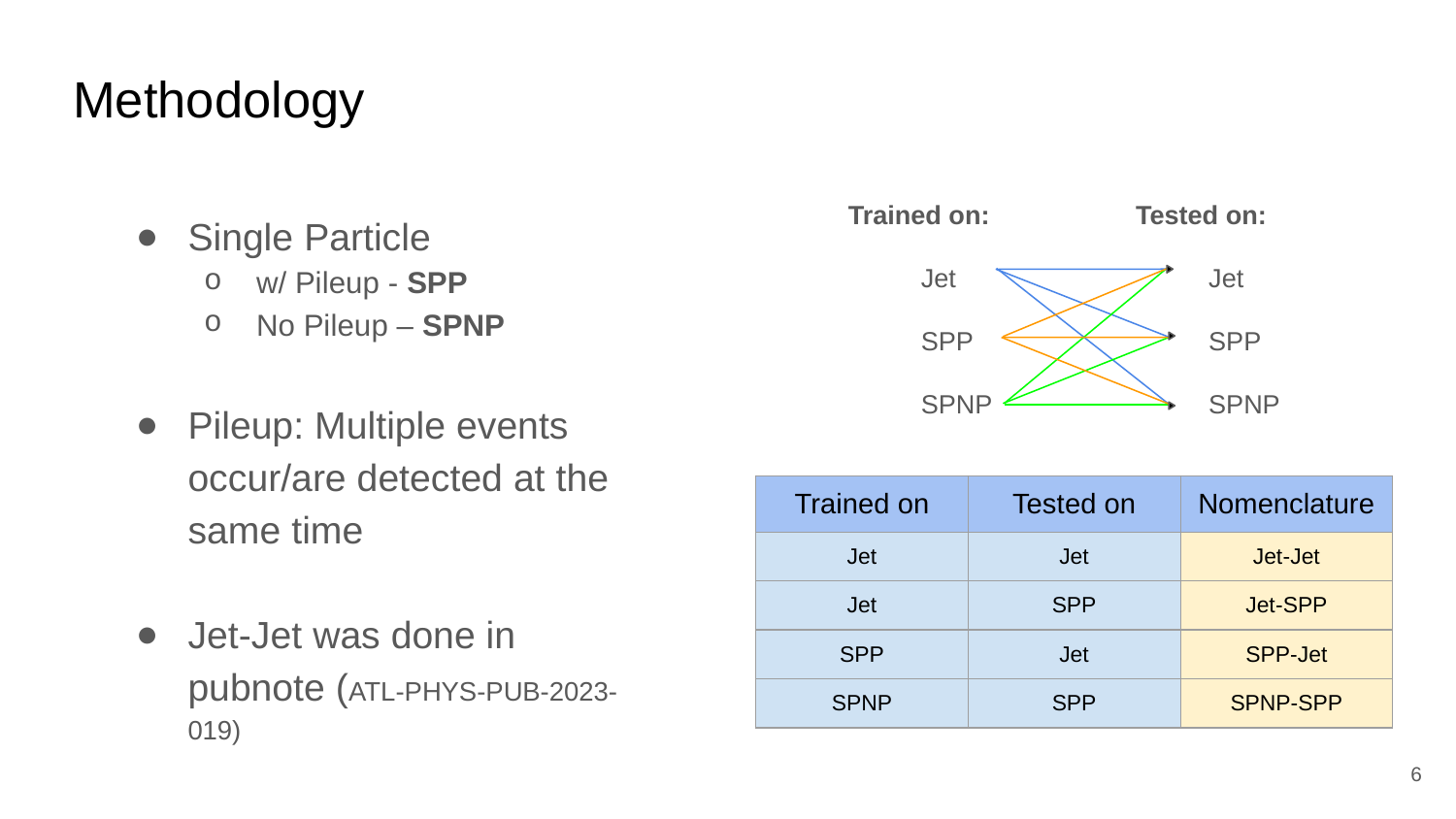

# Methodology
Tested on:
Jet
SPP
SPNP

Trained on:
Jet

SPP
SPNP

Single Particle
w/ Pileup - SPP
No Pileup – SPNP
Pileup: Multiple events occur/are detected at the same time
Jet-Jet was done in pubnote (ATL-PHYS-PUB-2023-019)
| Trained on | Tested on | Nomenclature |
| --- | --- | --- |
| Jet | Jet | Jet-Jet |
| Jet | SPP | Jet-SPP |
| SPP | Jet | SPP-Jet |
| SPNP | SPP | SPNP-SPP |
6